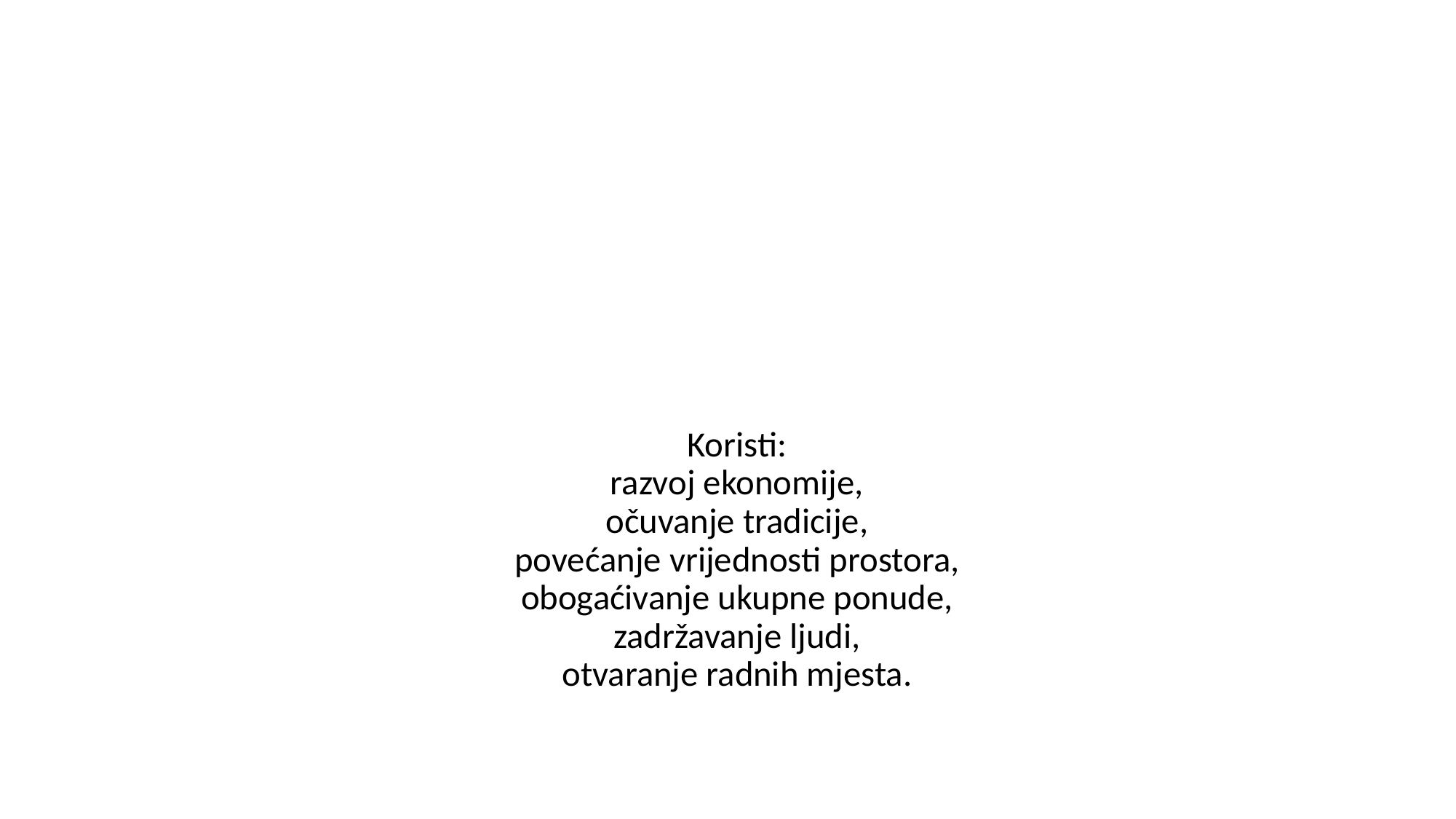

# Koristi: razvoj ekonomije, očuvanje tradicije, povećanje vrijednosti prostora, obogaćivanje ukupne ponude, zadržavanje ljudi, otvaranje radnih mjesta.